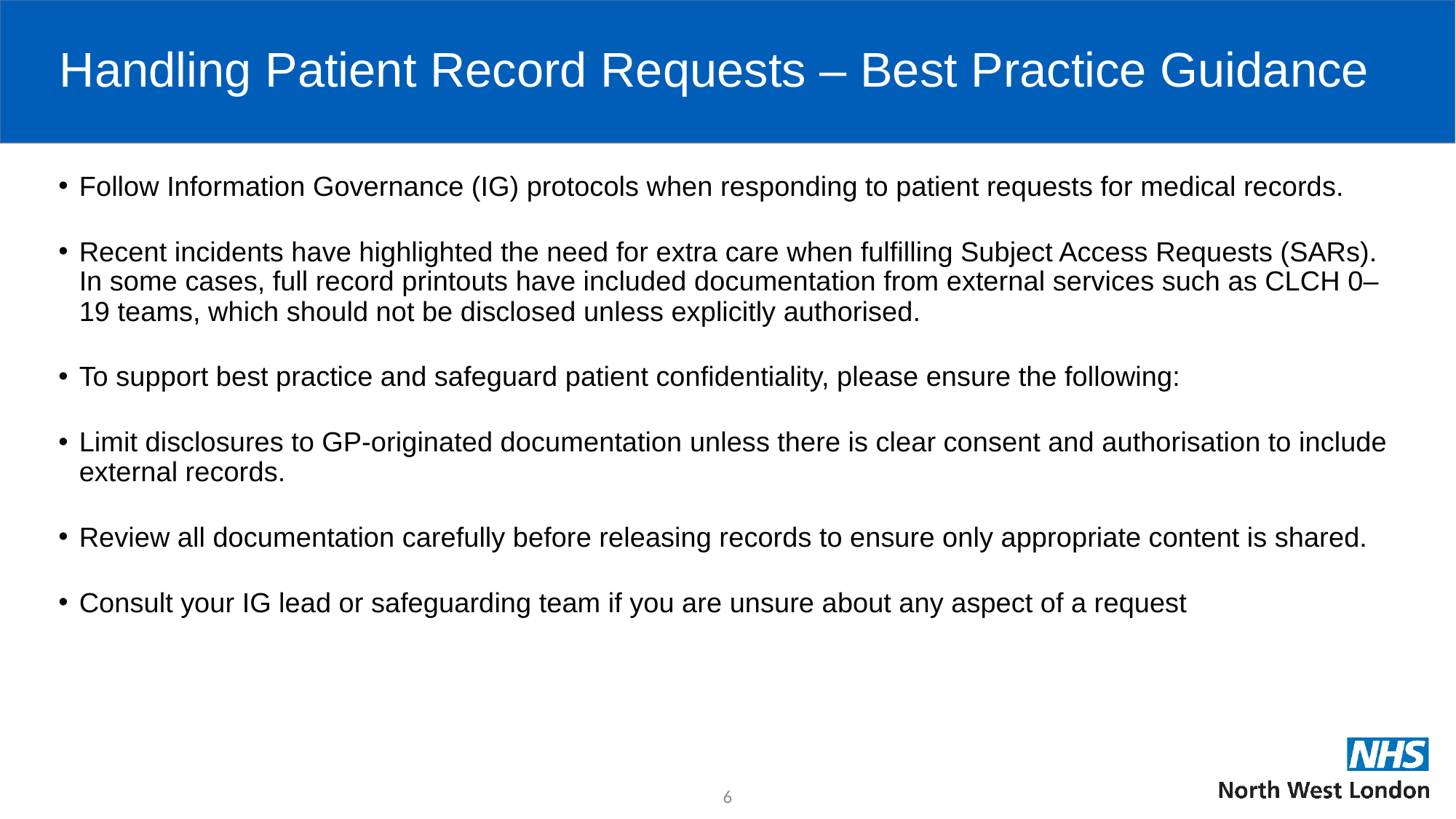

# Handling Patient Record Requests – Best Practice Guidance
Follow Information Governance (IG) protocols when responding to patient requests for medical records.

Recent incidents have highlighted the need for extra care when fulfilling Subject Access Requests (SARs). In some cases, full record printouts have included documentation from external services such as CLCH 0–19 teams, which should not be disclosed unless explicitly authorised.

To support best practice and safeguard patient confidentiality, please ensure the following:

Limit disclosures to GP-originated documentation unless there is clear consent and authorisation to include external records.

Review all documentation carefully before releasing records to ensure only appropriate content is shared.

Consult your IG lead or safeguarding team if you are unsure about any aspect of a request

6